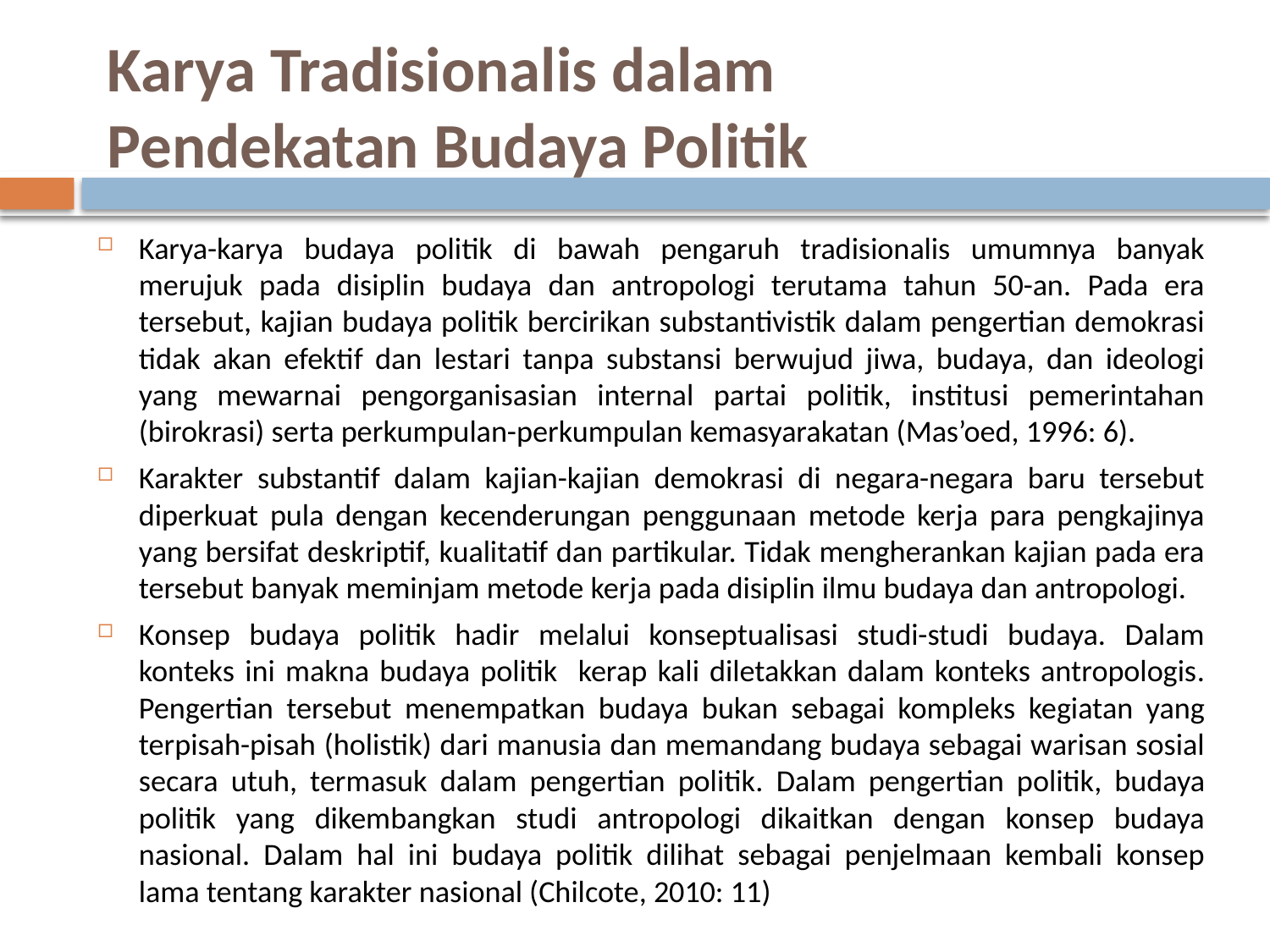

# Karya Tradisionalis dalam Pendekatan Budaya Politik
Karya-karya budaya politik di bawah pengaruh tradisionalis umumnya banyak merujuk pada disiplin budaya dan antropologi terutama tahun 50-an. Pada era tersebut, kajian budaya politik bercirikan substantivistik dalam pengertian demokrasi tidak akan efektif dan lestari tanpa substansi berwujud jiwa, budaya, dan ideologi yang mewarnai pengorganisasian internal partai politik, institusi pemerintahan (birokrasi) serta perkumpulan-perkumpulan kemasyarakatan (Mas’oed, 1996: 6).
Karakter substantif dalam kajian-kajian demokrasi di negara-negara baru tersebut diperkuat pula dengan kecenderungan penggunaan metode kerja para pengkajinya yang bersifat deskriptif, kualitatif dan partikular. Tidak mengherankan kajian pada era tersebut banyak meminjam metode kerja pada disiplin ilmu budaya dan antropologi.
Konsep budaya politik hadir melalui konseptualisasi studi-studi budaya. Dalam konteks ini makna budaya politik  kerap kali diletakkan dalam konteks antropologis. Pengertian tersebut menempatkan budaya bukan sebagai kompleks kegiatan yang terpisah-pisah (holistik) dari manusia dan memandang budaya sebagai warisan sosial secara utuh, termasuk dalam pengertian politik. Dalam pengertian politik, budaya politik yang dikembangkan studi antropologi dikaitkan dengan konsep budaya nasional. Dalam hal ini budaya politik dilihat sebagai penjelmaan kembali konsep lama tentang karakter nasional (Chilcote, 2010: 11)